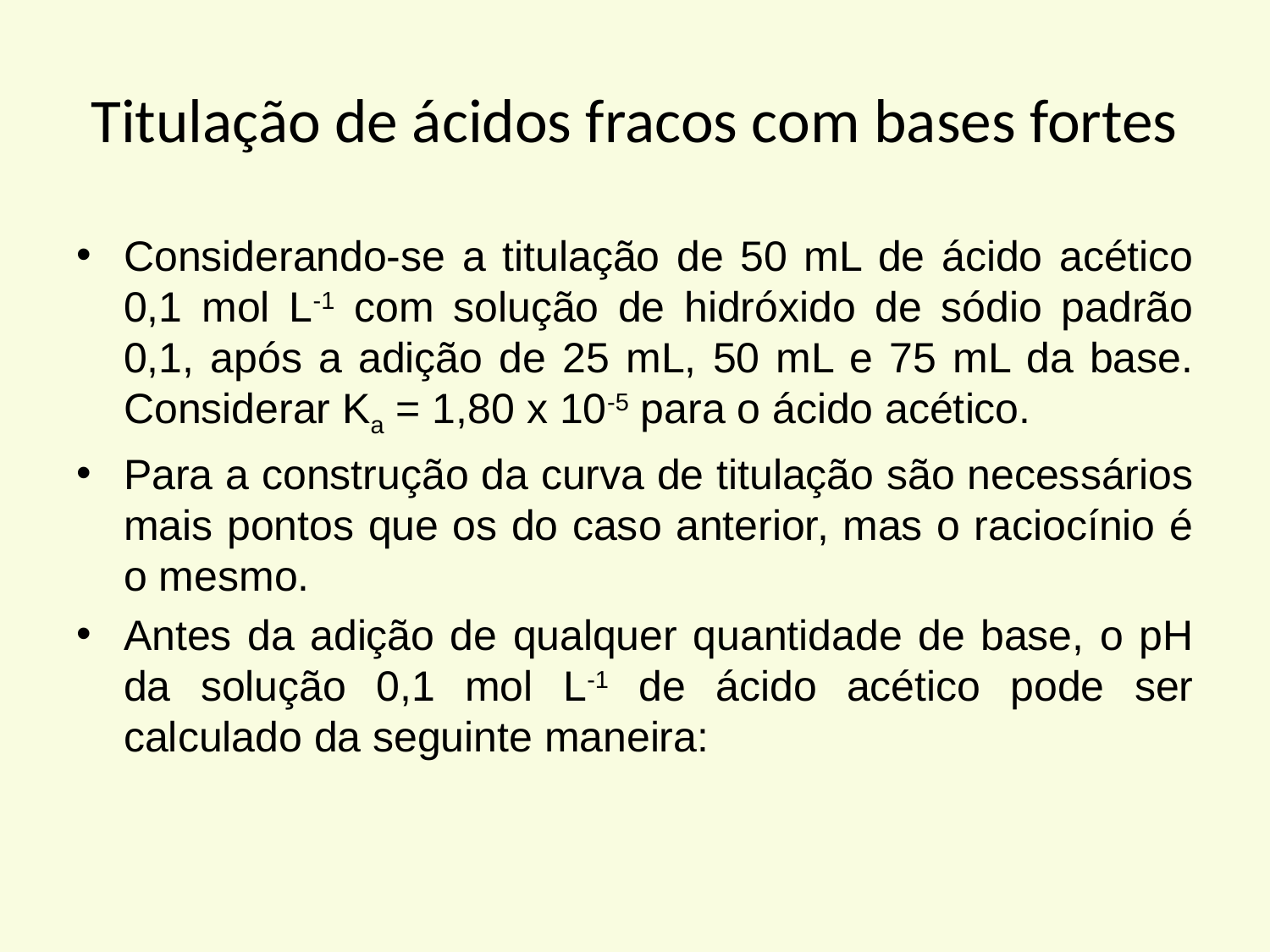

# Titulação de ácidos fracos com bases fortes
Considerando-se a titulação de 50 mL de ácido acético 0,1 mol L-1 com solução de hidróxido de sódio padrão 0,1, após a adição de 25 mL, 50 mL e 75 mL da base. Considerar Ka = 1,80 x 10-5 para o ácido acético.
Para a construção da curva de titulação são necessários mais pontos que os do caso anterior, mas o raciocínio é o mesmo.
Antes da adição de qualquer quantidade de base, o pH da solução 0,1 mol L-1 de ácido acético pode ser calculado da seguinte maneira: